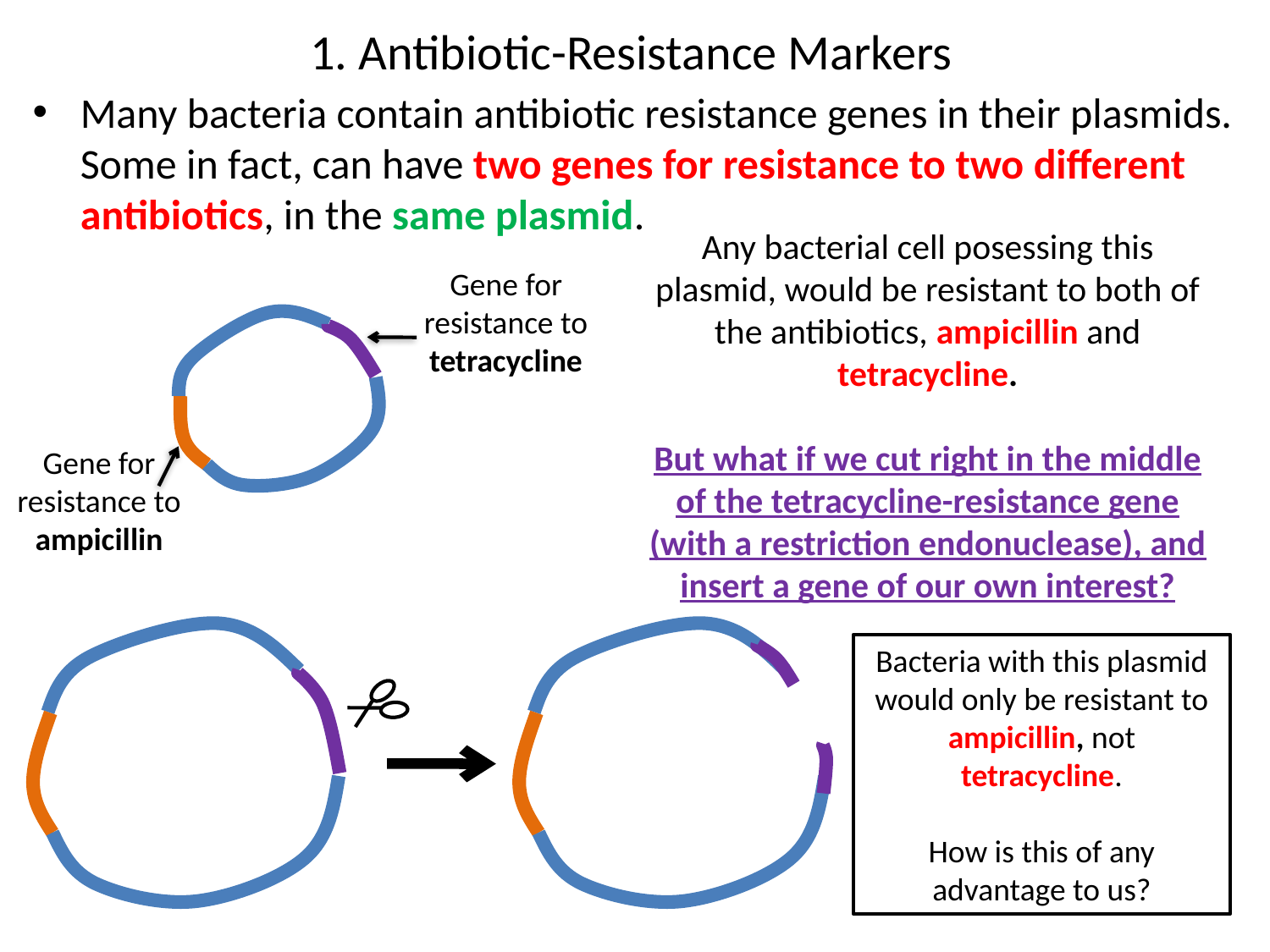

# 1. Antibiotic-Resistance Markers
Many bacteria contain antibiotic resistance genes in their plasmids. Some in fact, can have two genes for resistance to two different antibiotics, in the same plasmid.
Any bacterial cell posessing this plasmid, would be resistant to both of the antibiotics, ampicillin and tetracycline.

But what if we cut right in the middle of the tetracycline-resistance gene (with a restriction endonuclease), and insert a gene of our own interest?
Gene for resistance to tetracycline

Gene for resistance to ampicillin

Bacteria with this plasmid would only be resistant to ampicillin, not tetracycline.

How is this of any advantage to us?